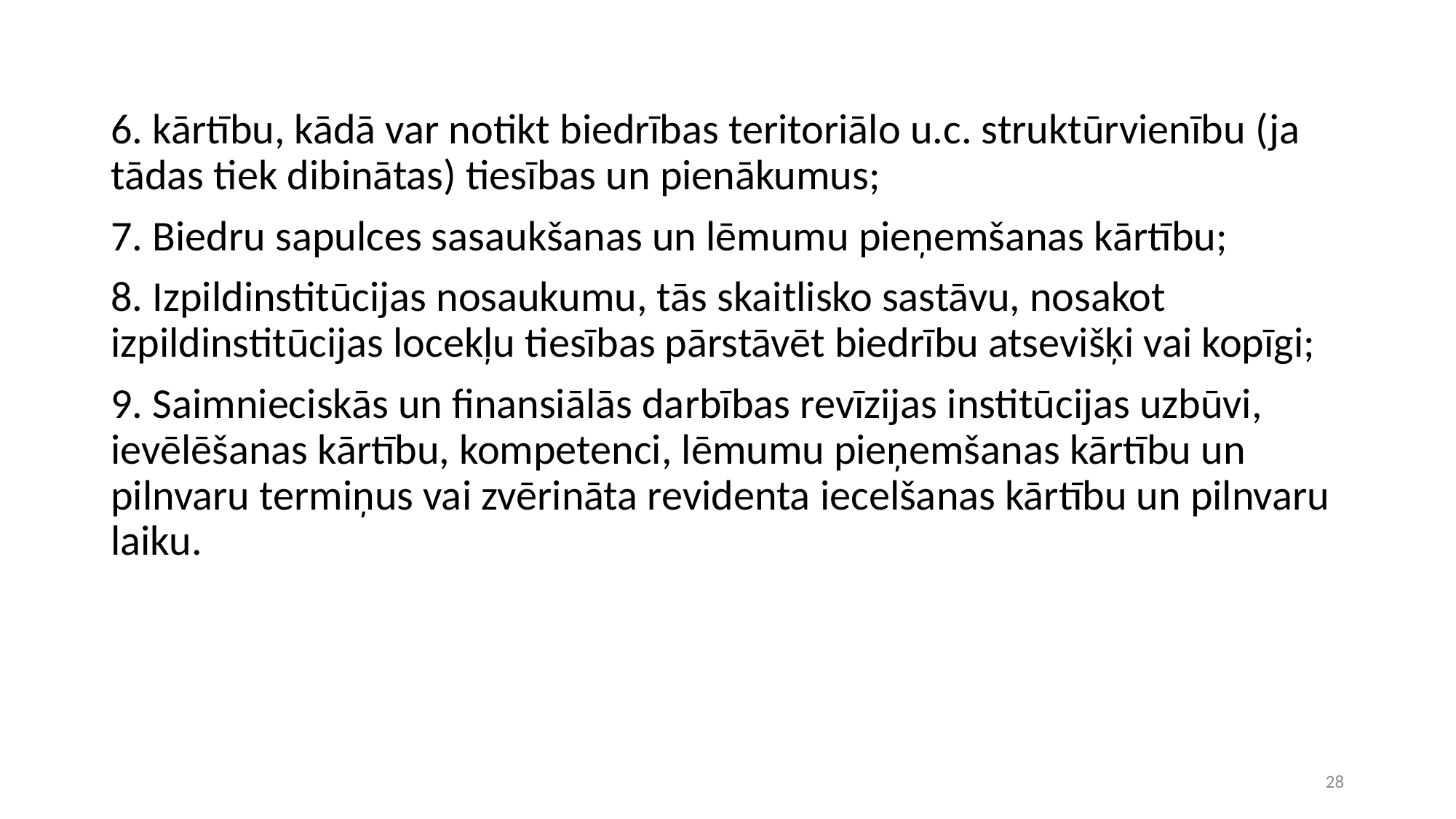

6. kārtību, kādā var notikt biedrības teritoriālo u.c. struktūrvienību (ja tādas tiek dibinātas) tiesības un pienākumus;
7. Biedru sapulces sasaukšanas un lēmumu pieņemšanas kārtību;
8. Izpildinstitūcijas nosaukumu, tās skaitlisko sastāvu, nosakot izpildinstitūcijas locekļu tiesības pārstāvēt biedrību atsevišķi vai kopīgi;
9. Saimnieciskās un finansiālās darbības revīzijas institūcijas uzbūvi, ievēlēšanas kārtību, kompetenci, lēmumu pieņemšanas kārtību un pilnvaru termiņus vai zvērināta revidenta iecelšanas kārtību un pilnvaru laiku.
28